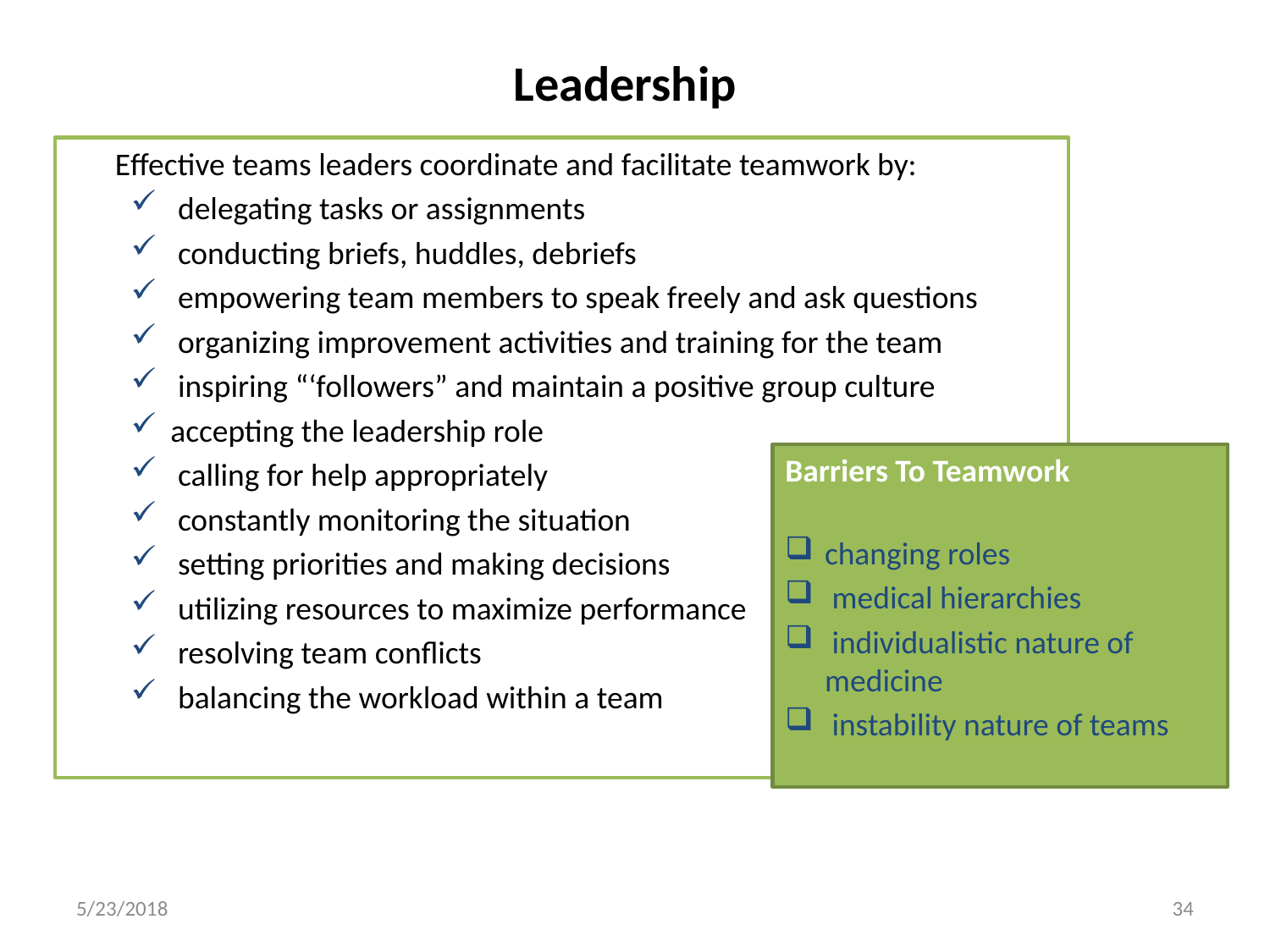

# Leadership
	Effective teams leaders coordinate and facilitate teamwork by:
 delegating tasks or assignments
 conducting briefs, huddles, debriefs
 empowering team members to speak freely and ask questions
 organizing improvement activities and training for the team
 inspiring “‘followers” and maintain a positive group culture
accepting the leadership role
 calling for help appropriately
 constantly monitoring the situation
 setting priorities and making decisions
 utilizing resources to maximize performance
 resolving team conflicts
 balancing the workload within a team

Barriers To Teamwork

changing roles
 medical hierarchies
 individualistic nature of medicine
 instability nature of teams

5/23/2018

34